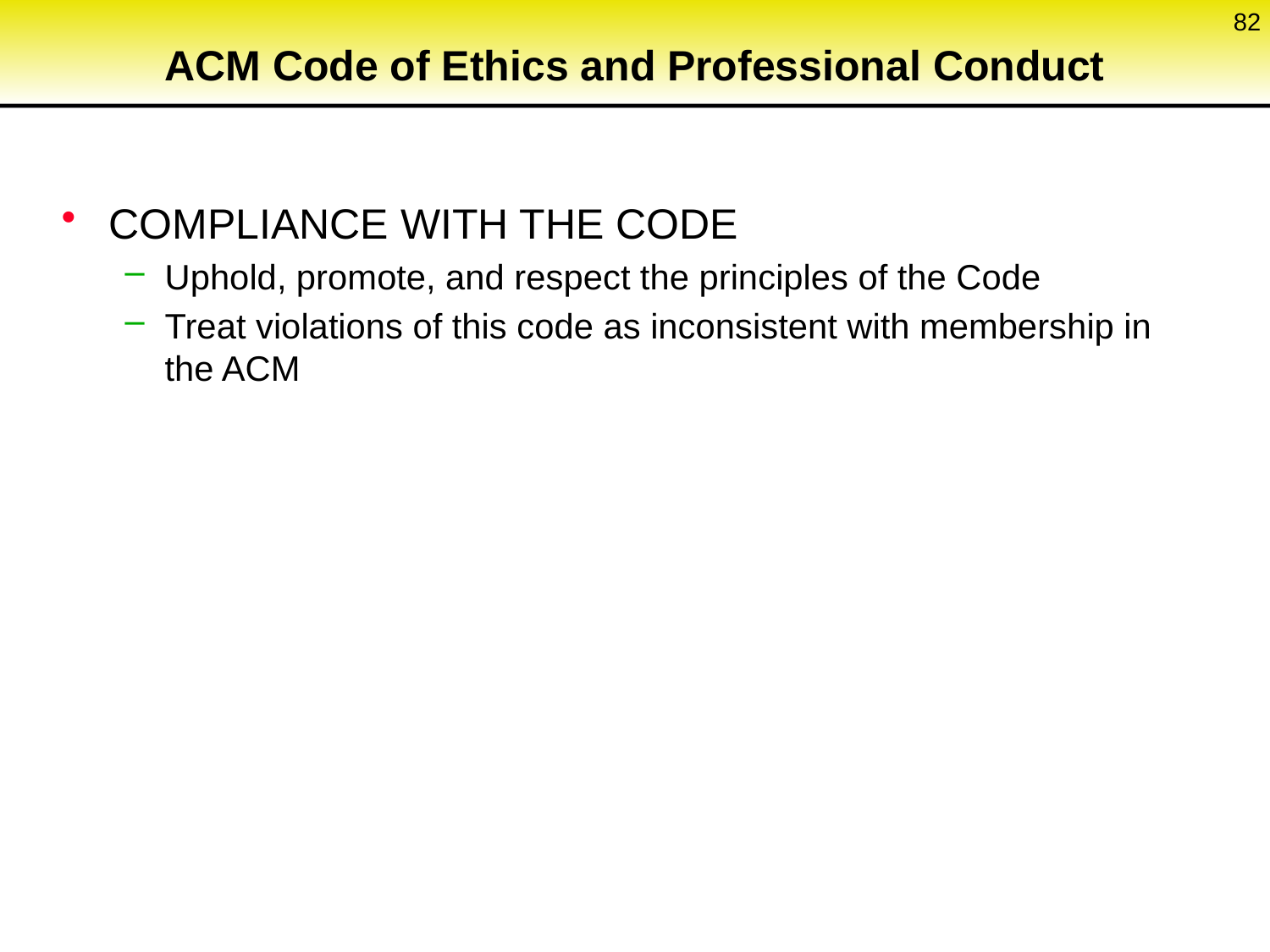

82
# ACM Code of Ethics and Professional Conduct
COMPLIANCE WITH THE CODE
Uphold, promote, and respect the principles of the Code
Treat violations of this code as inconsistent with membership in the ACM